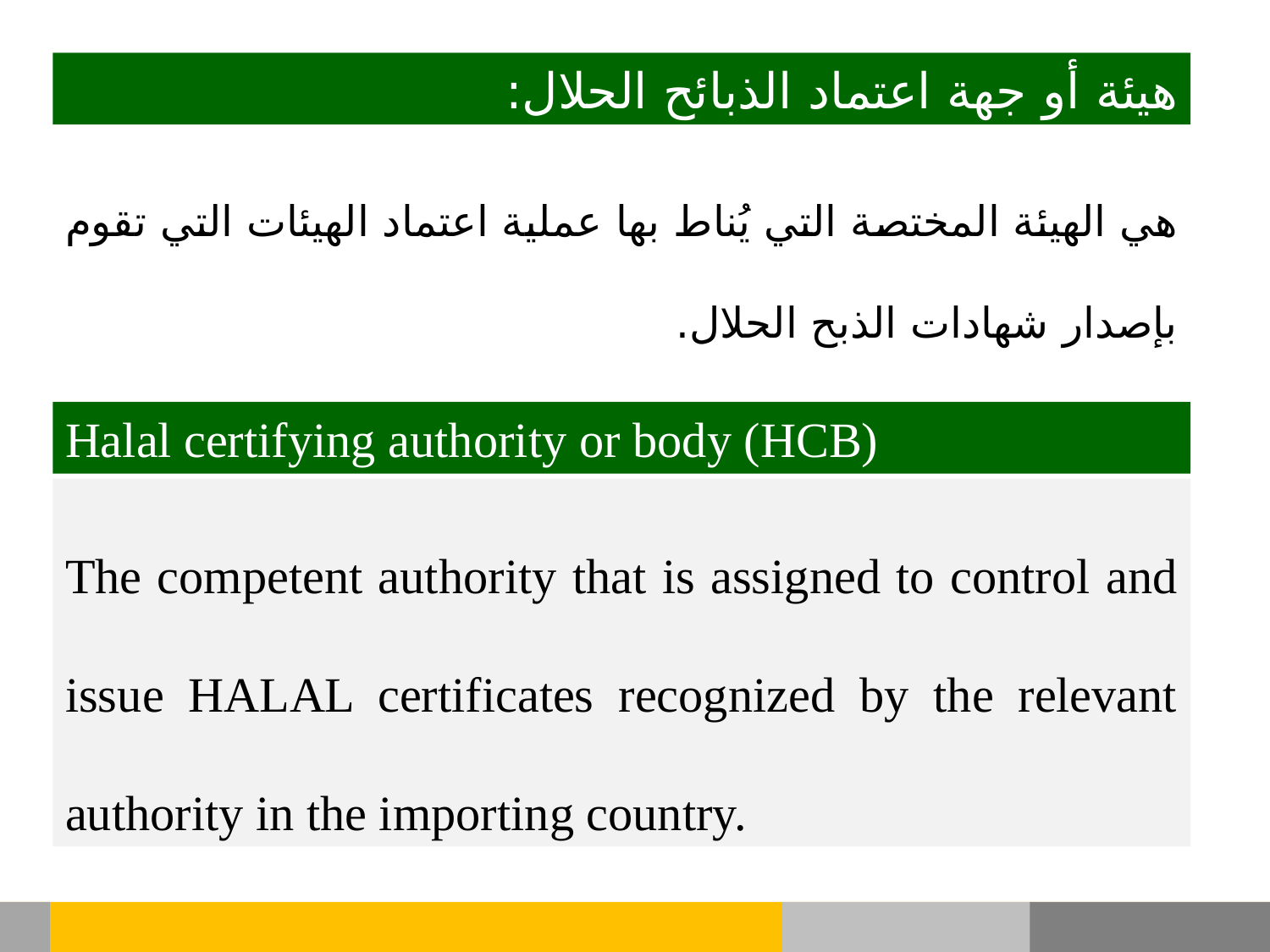

هيئة أو جهة اعتماد الذبائح الحلال:
هي الهيئة المختصة التي يُناط بها عملية اعتماد الهيئات التي تقوم بإصدار شهادات الذبح الحلال.
Halal certifying authority or body (HCB)
The competent authority that is assigned to control and issue HALAL certificates recognized by the relevant authority in the importing country.